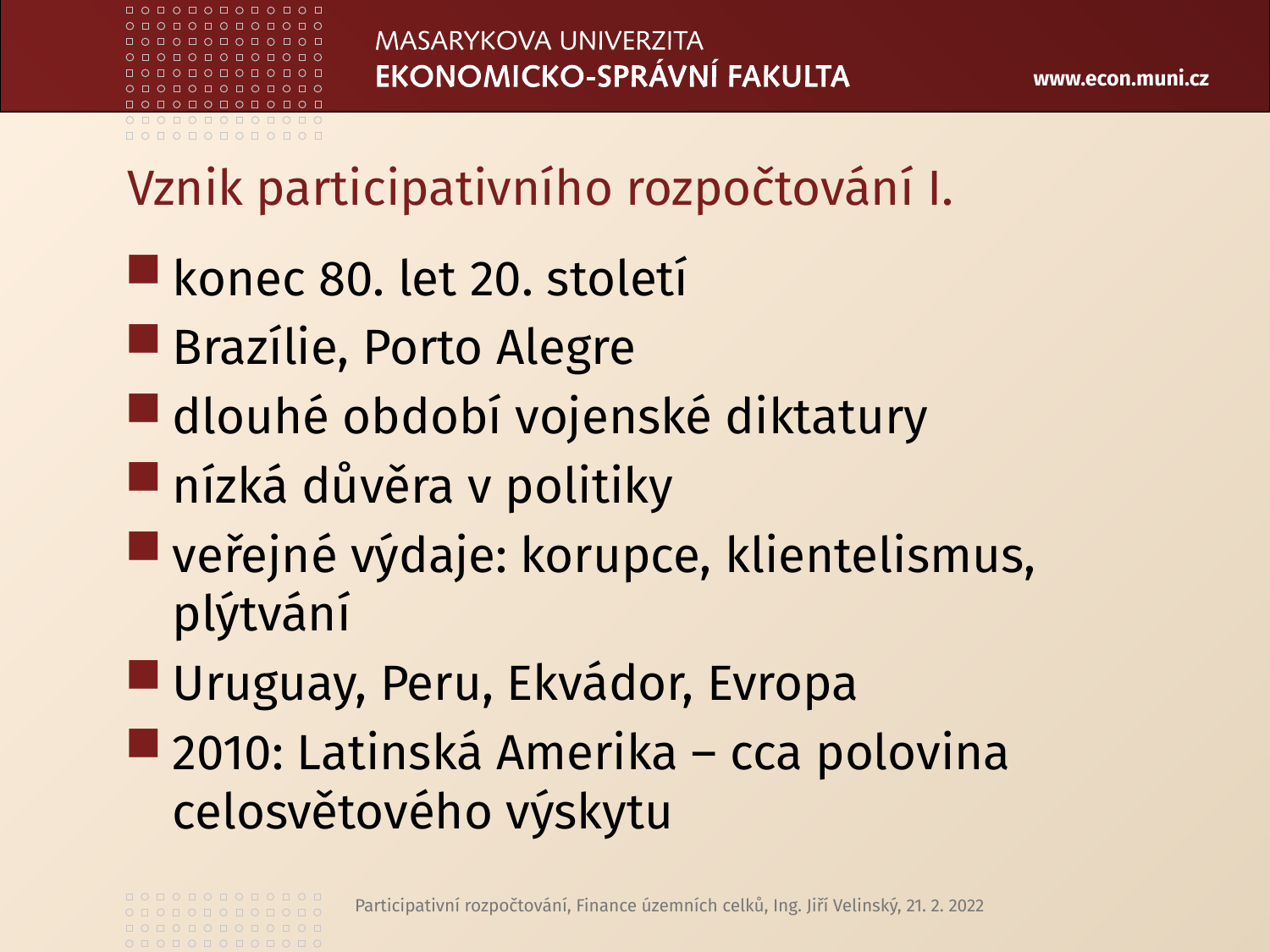

# Vznik participativního rozpočtování I.
konec 80. let 20. století
Brazílie, Porto Alegre
dlouhé období vojenské diktatury
nízká důvěra v politiky
veřejné výdaje: korupce, klientelismus, plýtvání
Uruguay, Peru, Ekvádor, Evropa
2010: Latinská Amerika – cca polovina celosvětového výskytu
Participativní rozpočtování, Finance územních celků, Ing. Jiří Velinský, 21. 2. 2022